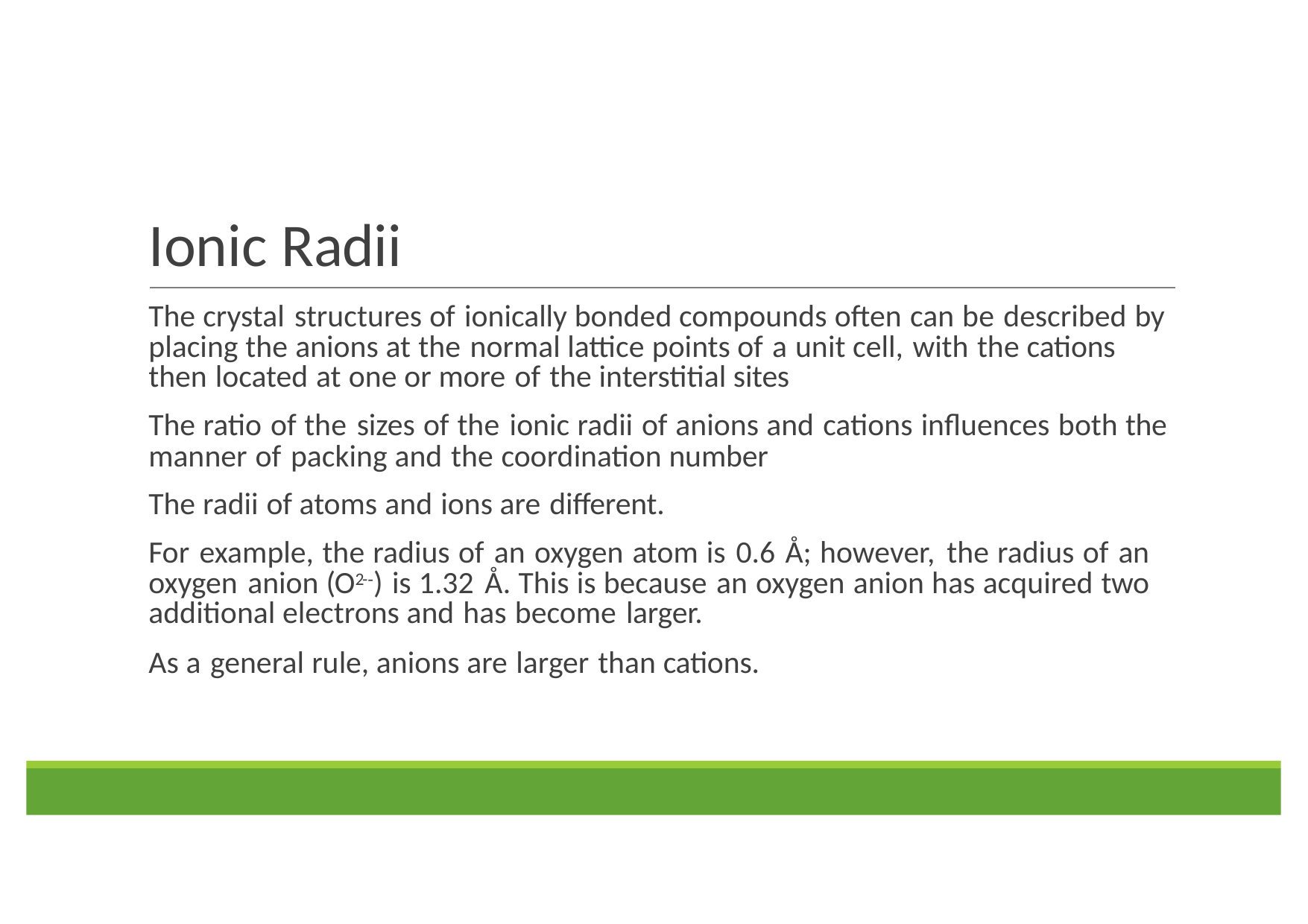

# Ionic Radii
The crystal structures of ionically bonded compounds often can be described by placing the anions at the normal lattice points of a unit cell, with the cations then located at one or more of the interstitial sites
The ratio of the sizes of the ionic radii of anions and cations influences both the manner of packing and the coordination number
The radii of atoms and ions are different.
For example, the radius of an oxygen atom is 0.6 Å; however, the radius of an oxygen anion (O2-­‐) is 1.32 Å. This is because an oxygen anion has acquired two additional electrons and has become larger.
As a general rule, anions are larger than cations.